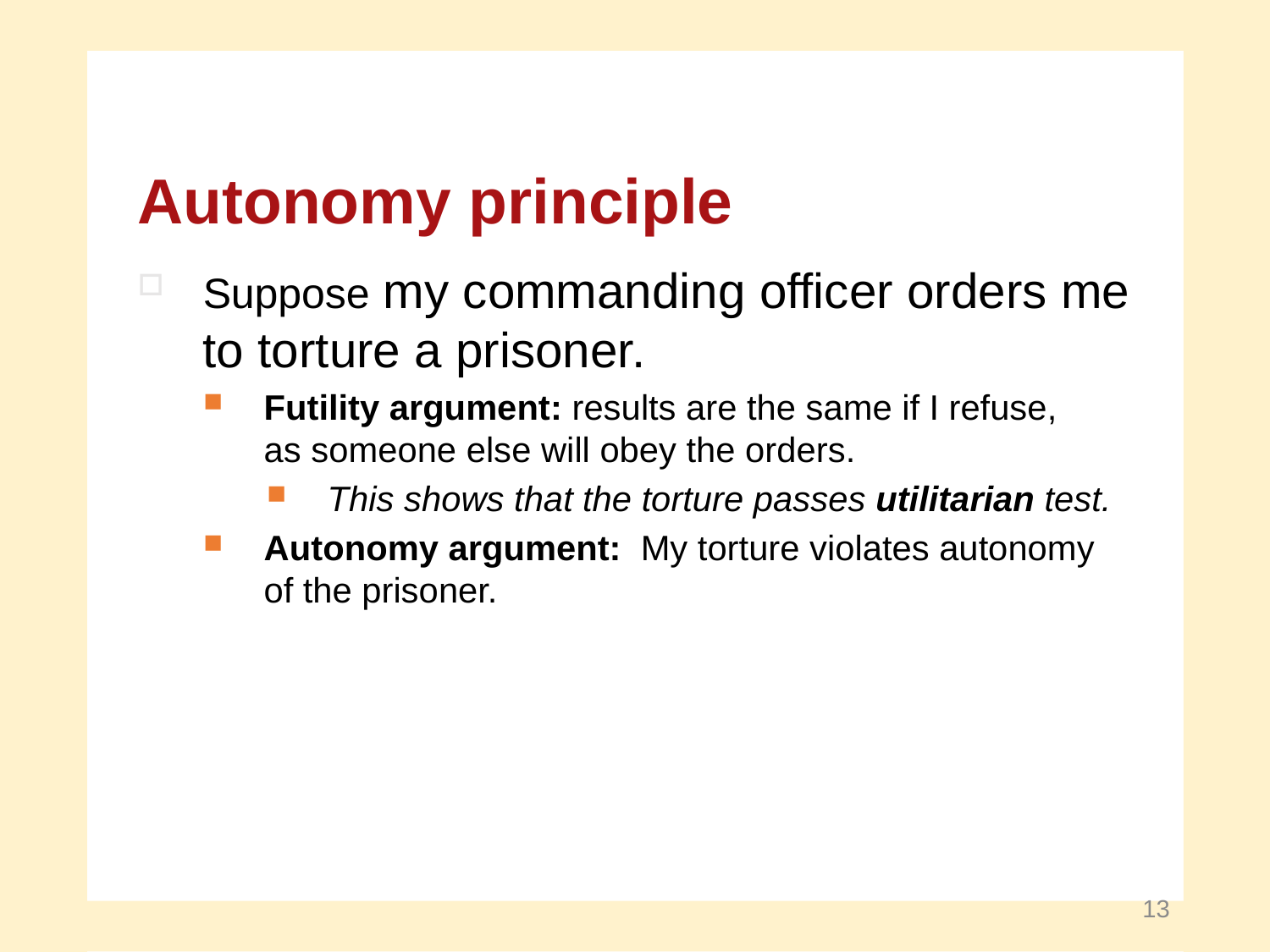

Autonomy principle
Suppose my commanding officer orders me
to torture a prisoner.
Futility argument: results are the same if I refuse,
as someone else will obey the orders.
This shows that the torture passes utilitarian test.
Autonomy argument:  My torture violates autonomy
of the prisoner.
13